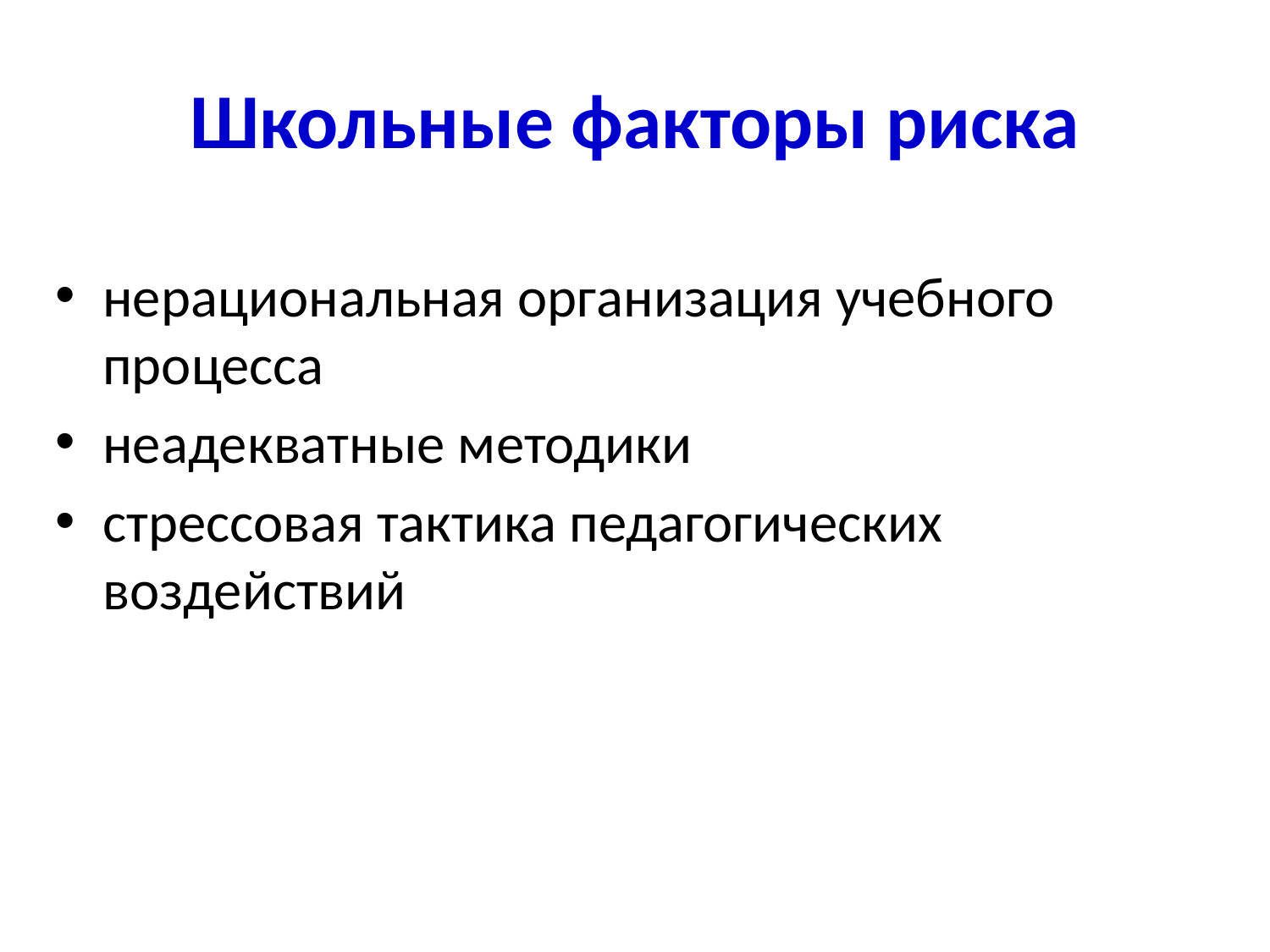

# Школьные факторы риска
нерациональная организация учебного процесса
неадекватные методики
стрессовая тактика педагогических воздействий